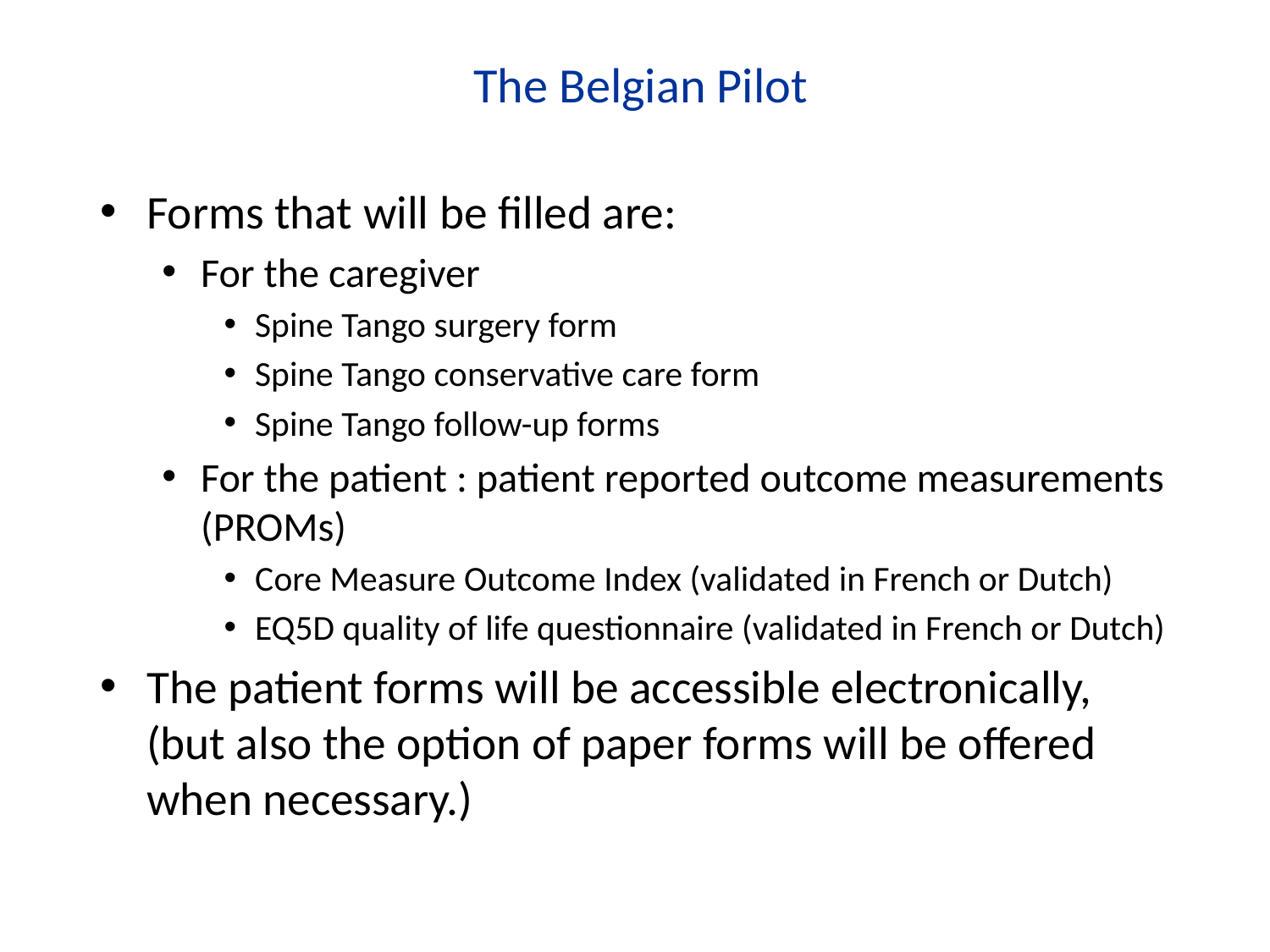

# The Belgian Pilot

Forms that will be filled are:
For the caregiver
Spine Tango surgery form
Spine Tango conservative care form
Spine Tango follow-up forms
For the patient : patient reported outcome measurements (PROMs)
Core Measure Outcome Index (validated in French or Dutch)
EQ5D quality of life questionnaire (validated in French or Dutch)
The patient forms will be accessible electronically, (but also the option of paper forms will be offered when necessary.)